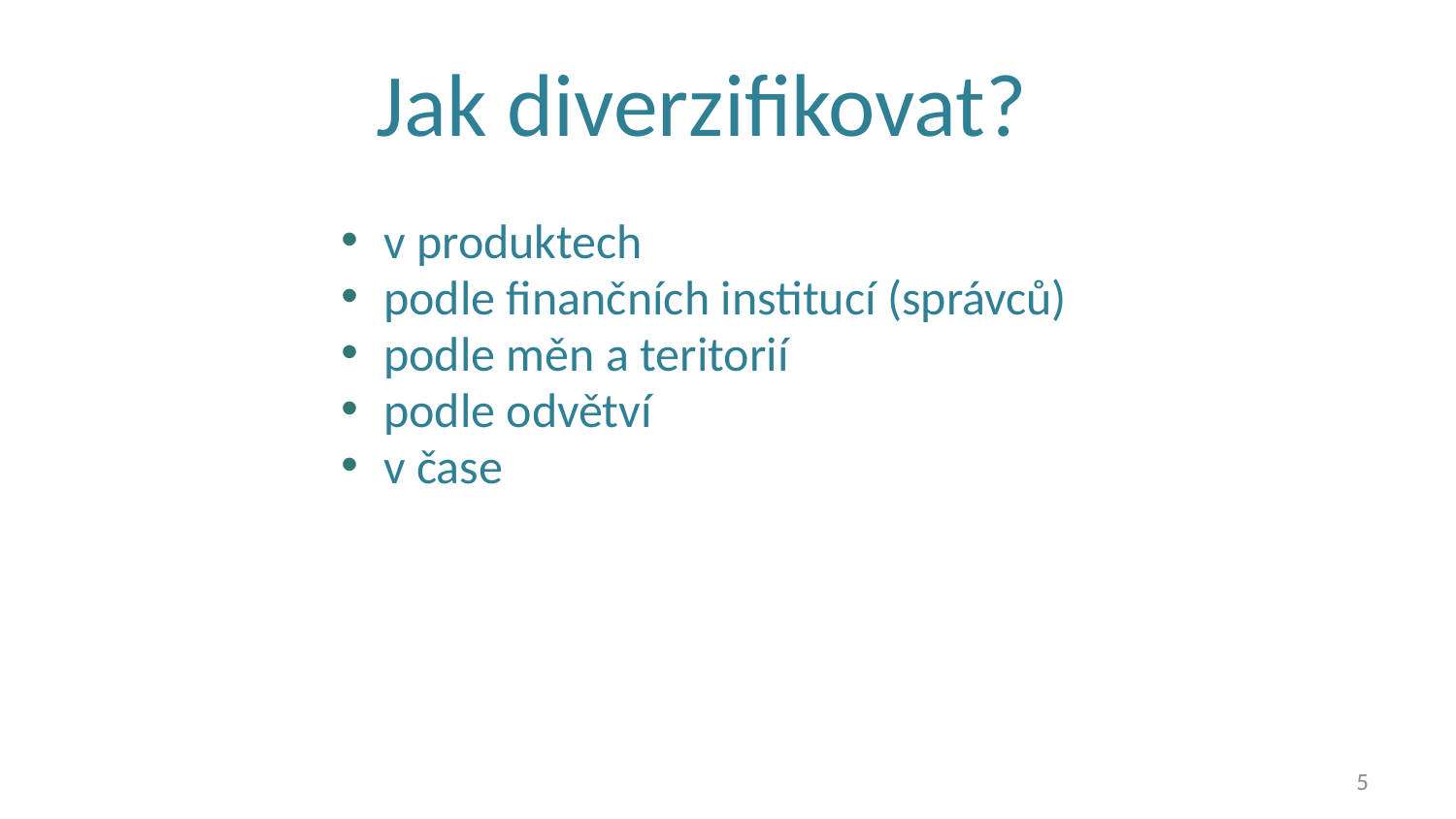

# Jak diverzifikovat?
v produktech
podle finančních institucí (správců)
podle měn a teritorií
podle odvětví
v čase
5